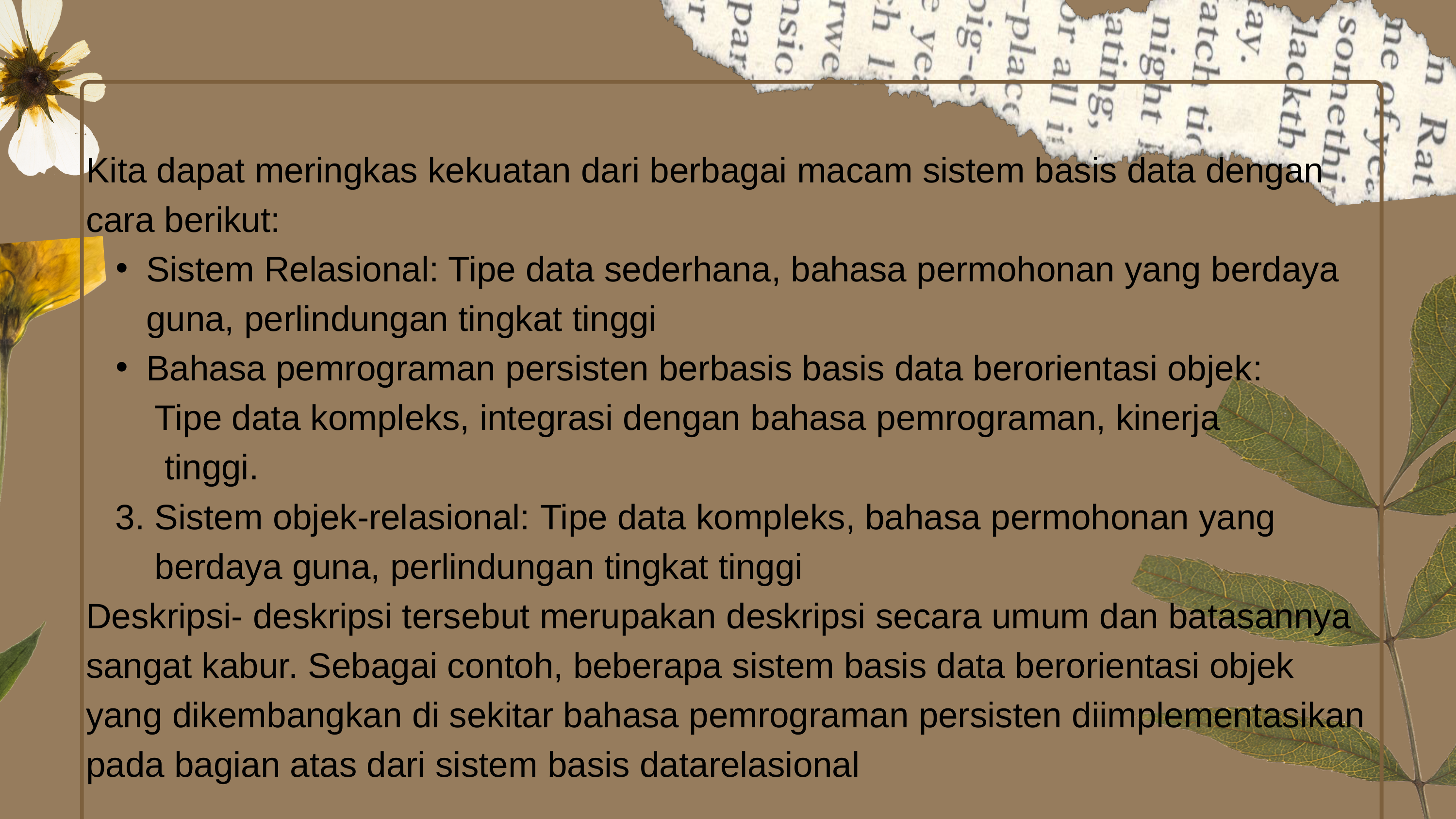

Kita dapat meringkas kekuatan dari berbagai macam sistem basis data dengan cara berikut:
Sistem Relasional: Tipe data sederhana, bahasa permohonan yang berdaya guna, perlindungan tingkat tinggi
Bahasa pemrograman persisten berbasis basis data berorientasi objek:
       Tipe data kompleks, integrasi dengan bahasa pemrograman, kinerja
        tinggi.
   3. Sistem objek-relasional: Tipe data kompleks, bahasa permohonan yang
       berdaya guna, perlindungan tingkat tinggi
Deskripsi- deskripsi tersebut merupakan deskripsi secara umum dan batasannya sangat kabur. Sebagai contoh, beberapa sistem basis data berorientasi objek yang dikembangkan di sekitar bahasa pemrograman persisten diimplementasikan pada bagian atas dari sistem basis datarelasional